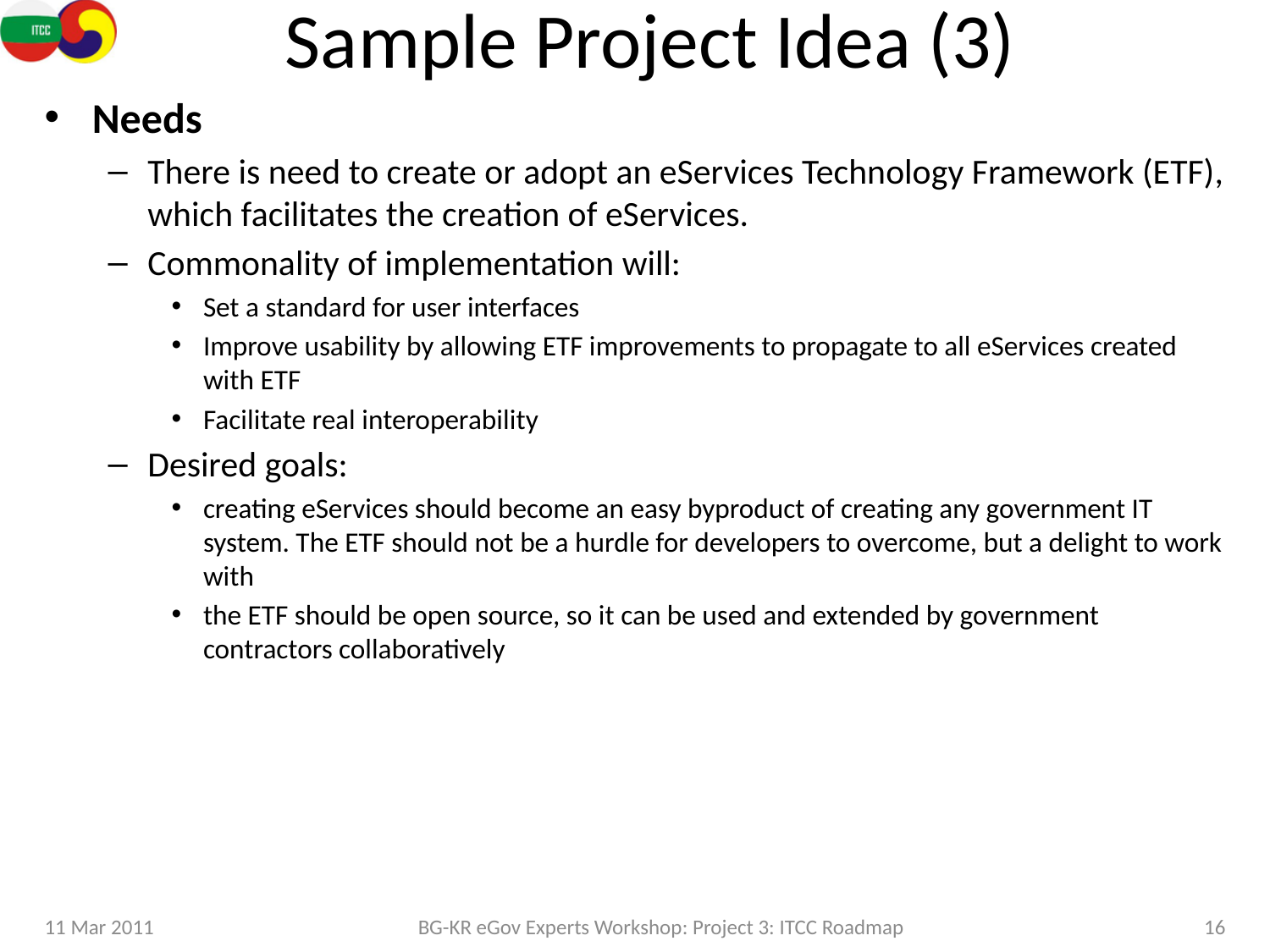

# Sample Project Idea (3)
Needs
There is need to create or adopt an eServices Technology Framework (ETF), which facilitates the creation of eServices.
Commonality of implementation will:
Set a standard for user interfaces
Improve usability by allowing ETF improvements to propagate to all eServices created with ETF
Facilitate real interoperability
Desired goals:
creating eServices should become an easy byproduct of creating any government IT system. The ETF should not be a hurdle for developers to overcome, but a delight to work with
the ETF should be open source, so it can be used and extended by government contractors collaboratively
11 Mar 2011
BG-KR eGov Experts Workshop: Project 3: ITCC Roadmap
16